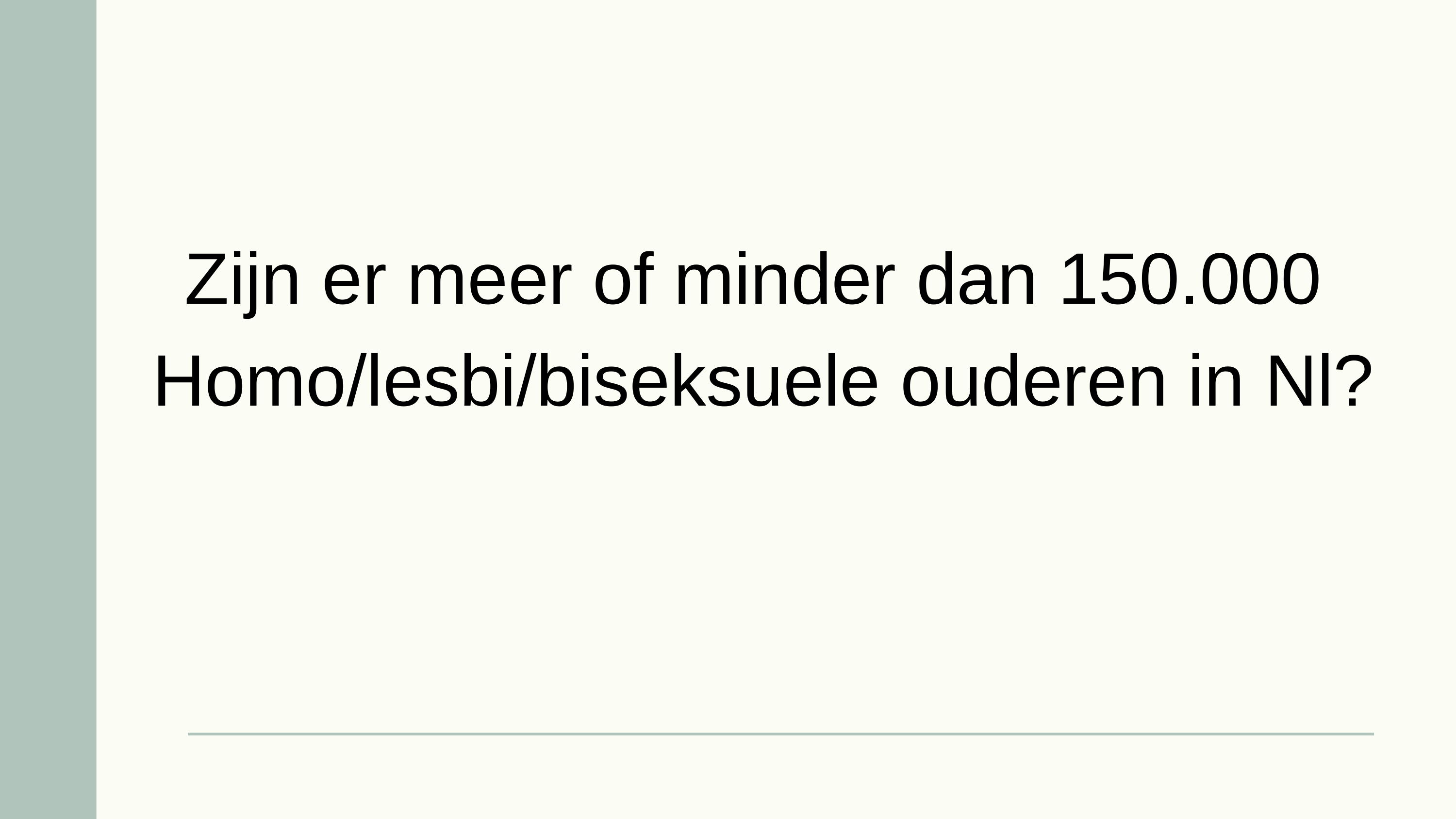

#
Zijn er meer of minder dan 150.000
Homo/lesbi/biseksuele ouderen in Nl?